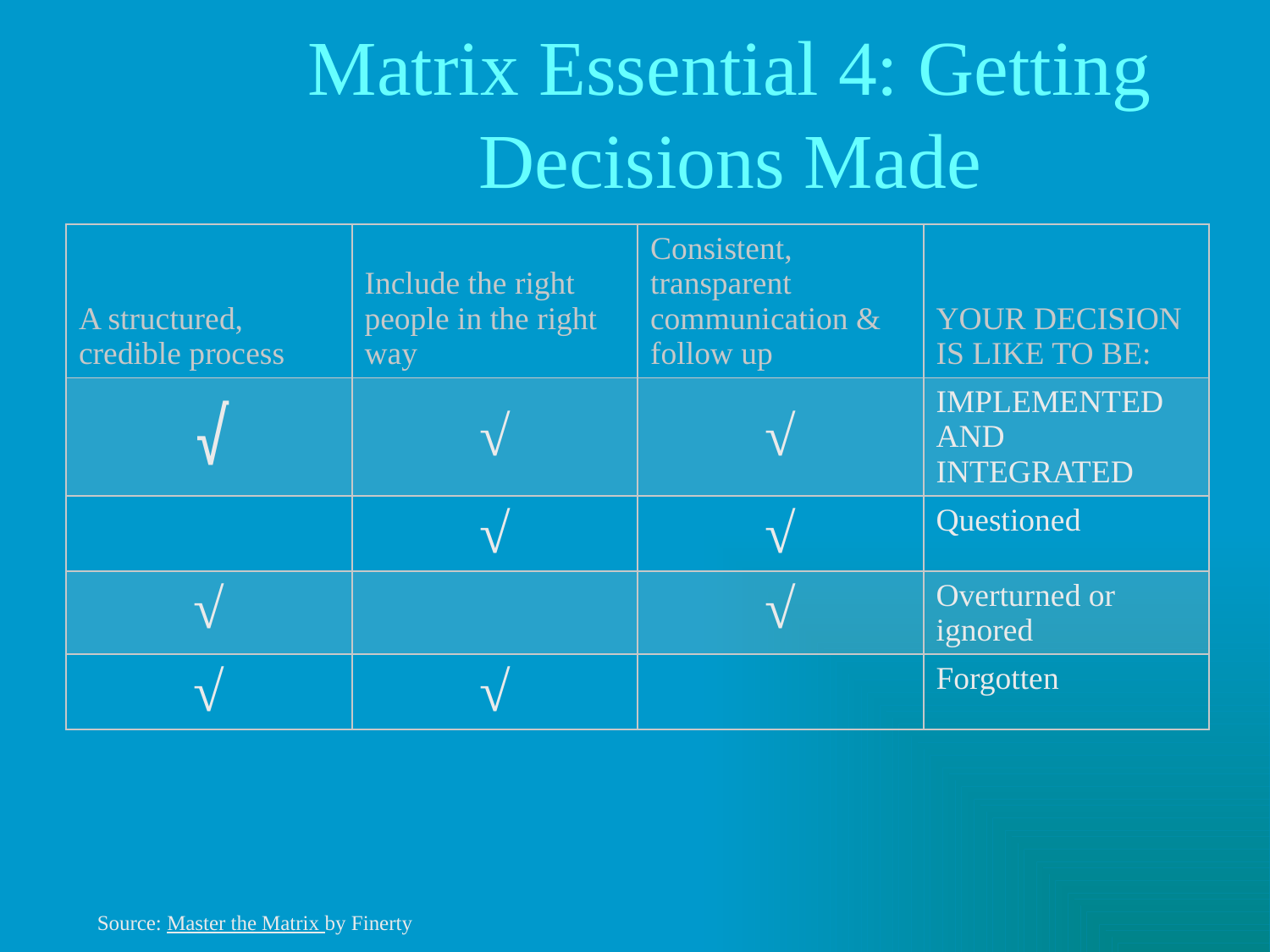

# Matrix Essential 4: Getting Decisions Made
| A structured, credible process | Include the right people in the right way | Consistent, transparent communication & follow up | YOUR DECISION IS LIKE TO BE: |
| --- | --- | --- | --- |
| √ | √ | √ | IMPLEMENTED AND INTEGRATED |
|  | √ | √ | Questioned |
| √ |  | √ | Overturned or ignored |
| √ | √ |  | Forgotten |
Source: Master the Matrix by Finerty